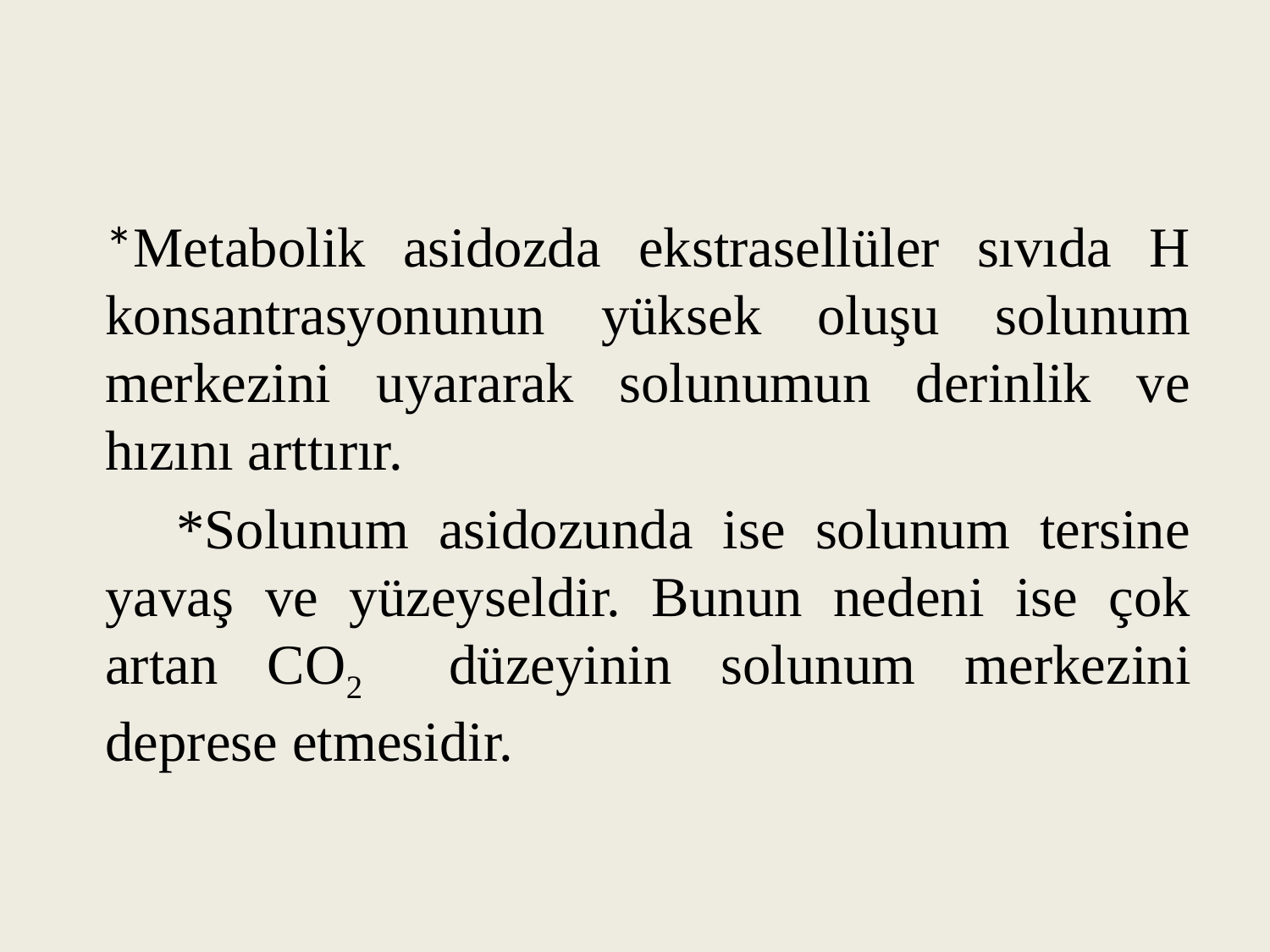

*Metabolik asidozda ekstrasellüler sıvıda H konsantrasyonunun yüksek oluşu solunum merkezini uyararak solunumun derinlik ve hızını arttırır.
    *Solunum asidozunda ise solunum tersine yavaş ve yüzeyseldir. Bunun nedeni ise çok artan CO2  düzeyinin solunum merkezini deprese etmesidir.